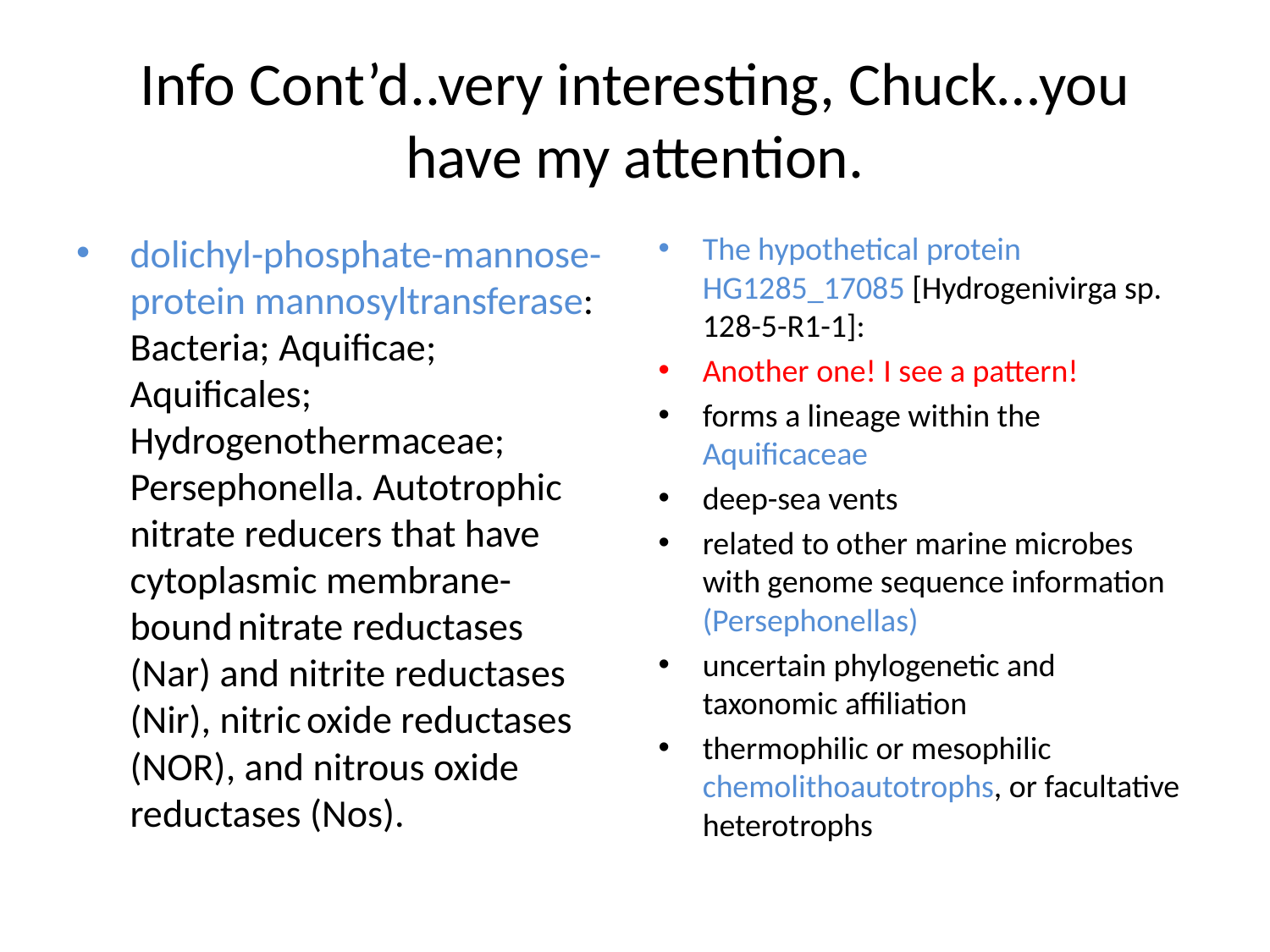

# Info Cont’d..very interesting, Chuck…you have my attention.
dolichyl-phosphate-mannose-protein mannosyltransferase: Bacteria; Aquificae; Aquificales; Hydrogenothermaceae; Persephonella. Autotrophic nitrate reducers that have cytoplasmic membrane-bound nitrate reductases (Nar) and nitrite reductases (Nir), nitric oxide reductases (NOR), and nitrous oxide reductases (Nos).

The hypothetical protein HG1285_17085 [Hydrogenivirga sp. 128-5-R1-1]:
Another one! I see a pattern!
forms a lineage within the Aquificaceae
deep-sea vents
related to other marine microbes with genome sequence information (Persephonellas)
uncertain phylogenetic and taxonomic affiliation
thermophilic or mesophilic chemolithoautotrophs, or facultative heterotrophs